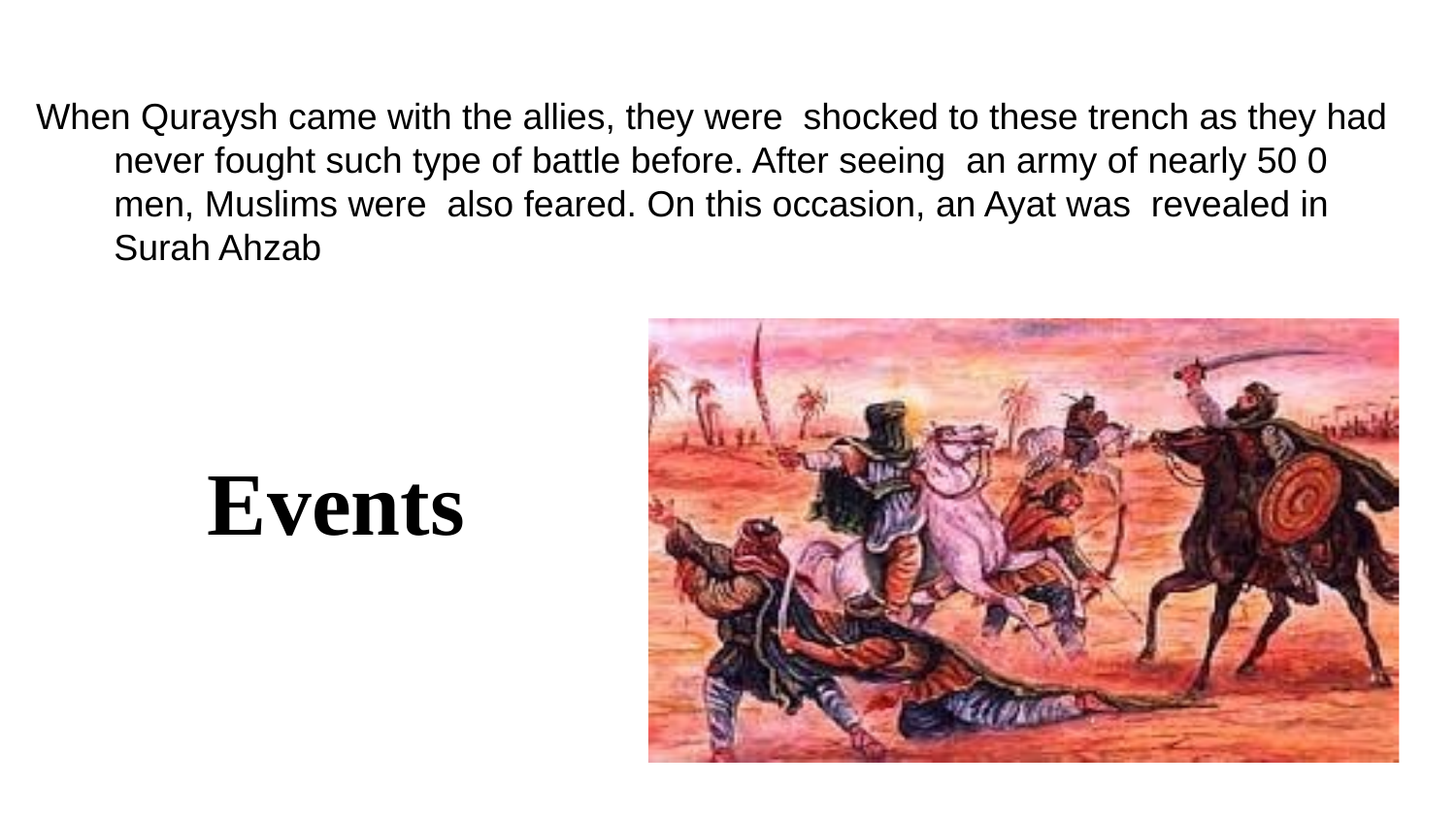

When Quraysh came with the allies, they were  shocked to these trench as they had never fought such type of battle before. After seeing  an army of nearly 50 0 men, Muslims were  also feared. On this occasion, an Ayat was  revealed in Surah Ahzab

# Events